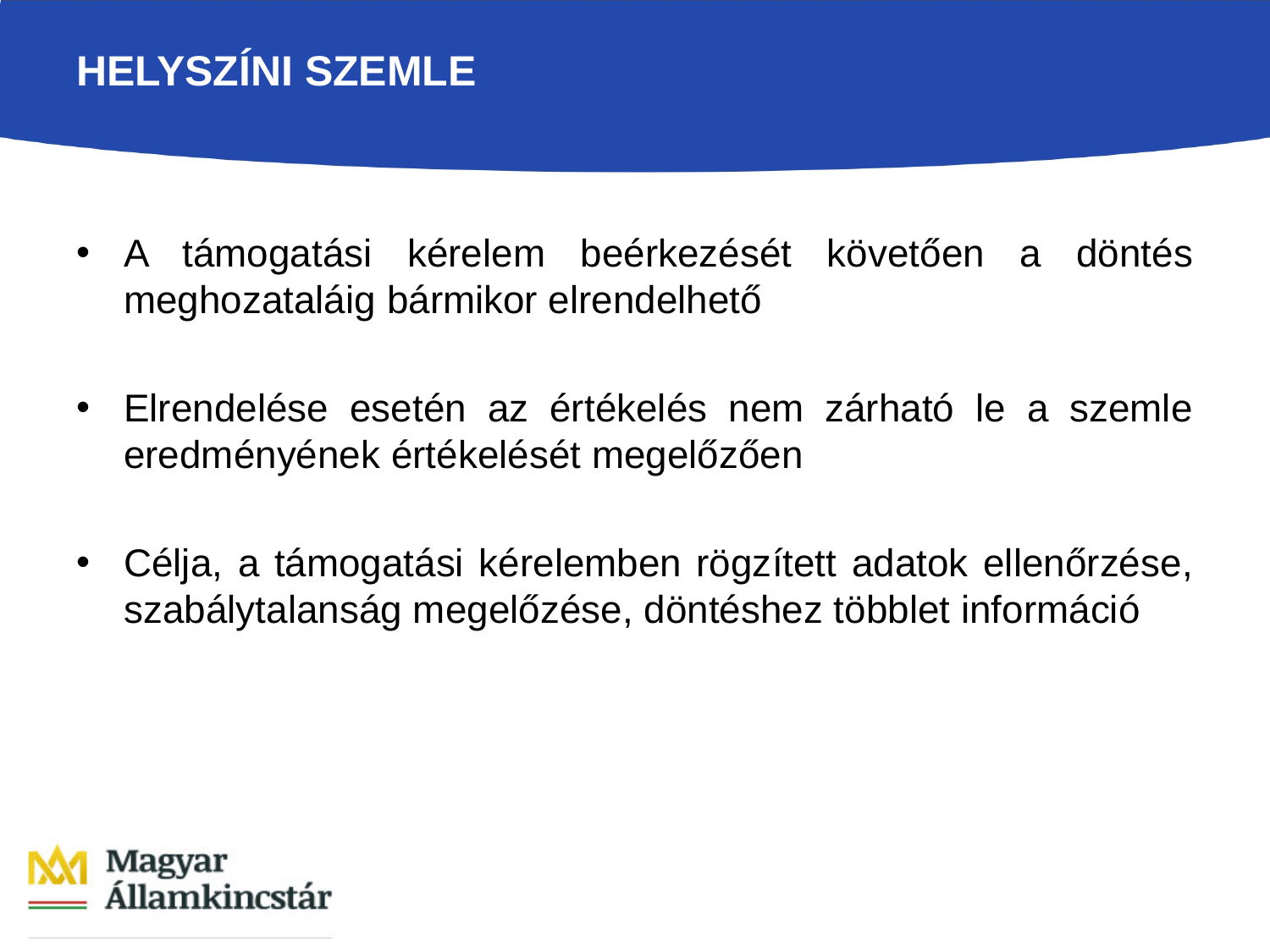

Helyszíni szemle
A támogatási kérelem beérkezését követően a döntés meghozataláig bármikor elrendelhető

Elrendelése esetén az értékelés nem zárható le a szemle eredményének értékelését megelőzően

Célja, a támogatási kérelemben rögzített adatok ellenőrzése, szabálytalanság megelőzése, döntéshez többlet információ